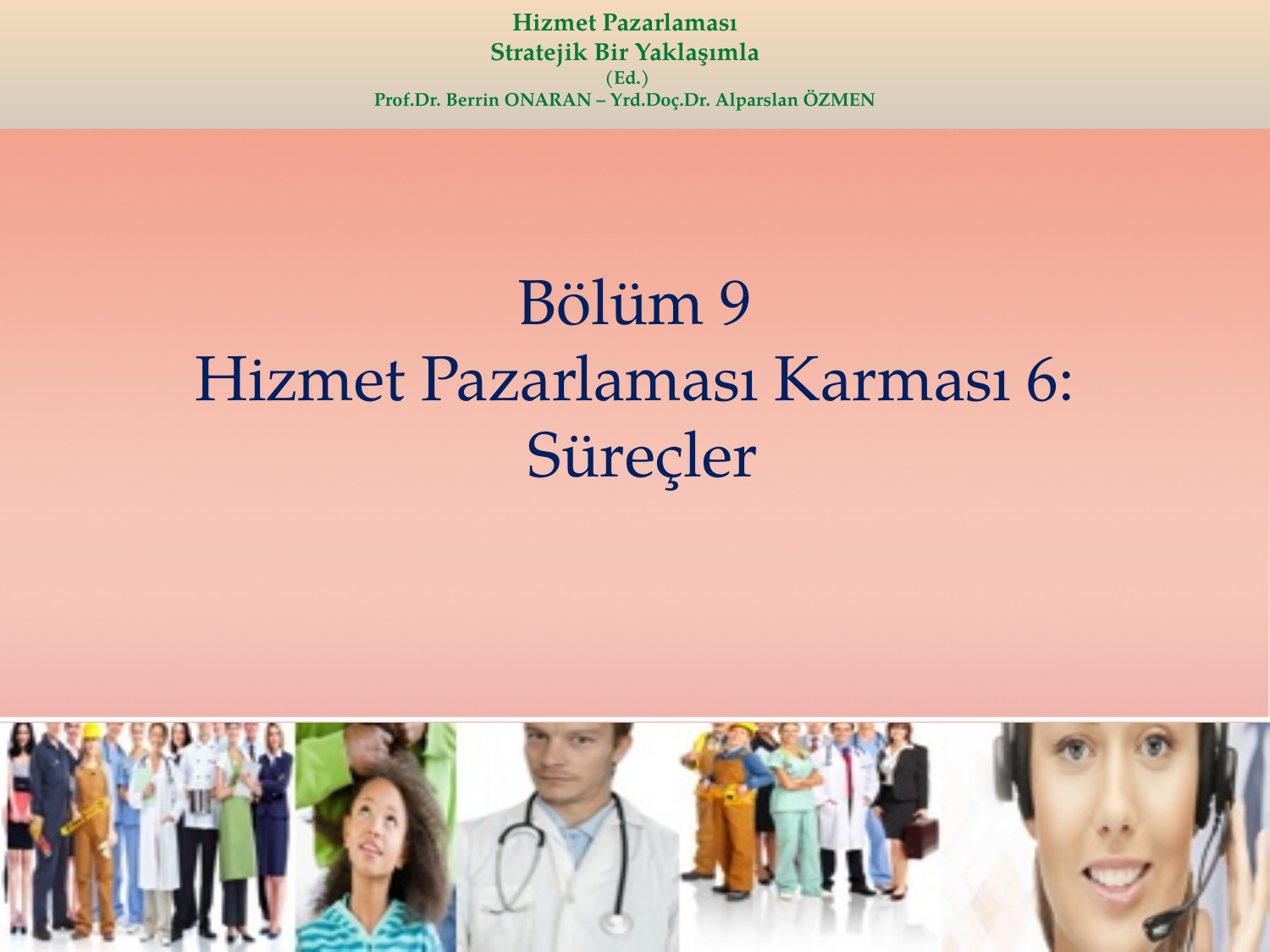

Bölüm 9
Hizmet Pazarlaması Karması 6:
 Süreçler